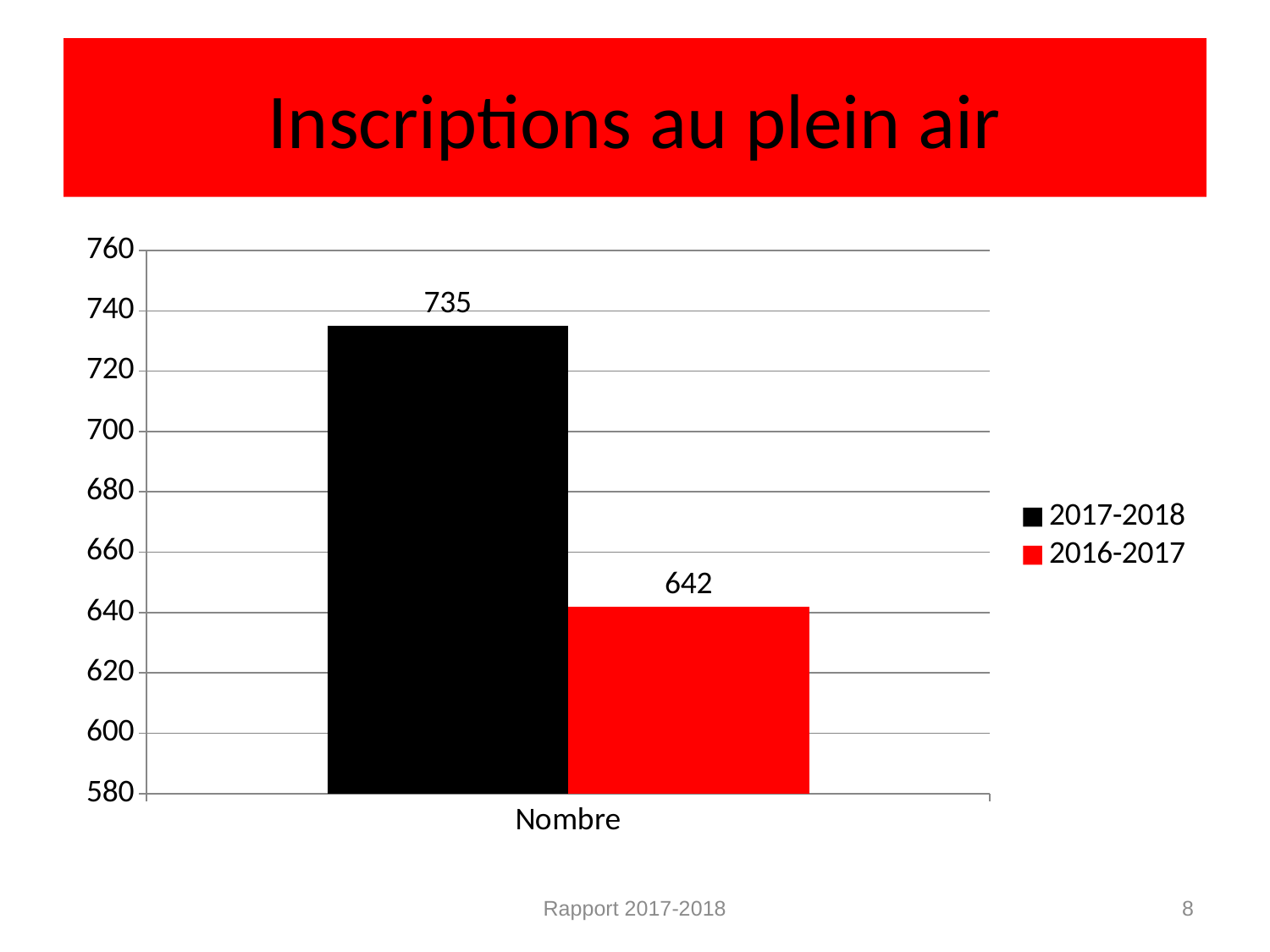

# Inscriptions au plein air

### Chart

| Category | 2017-2018 | 2016-2017 |
|---|---|---|
| Nombre | 735.0 | 642.0 |
Rapport 2017-2018
8